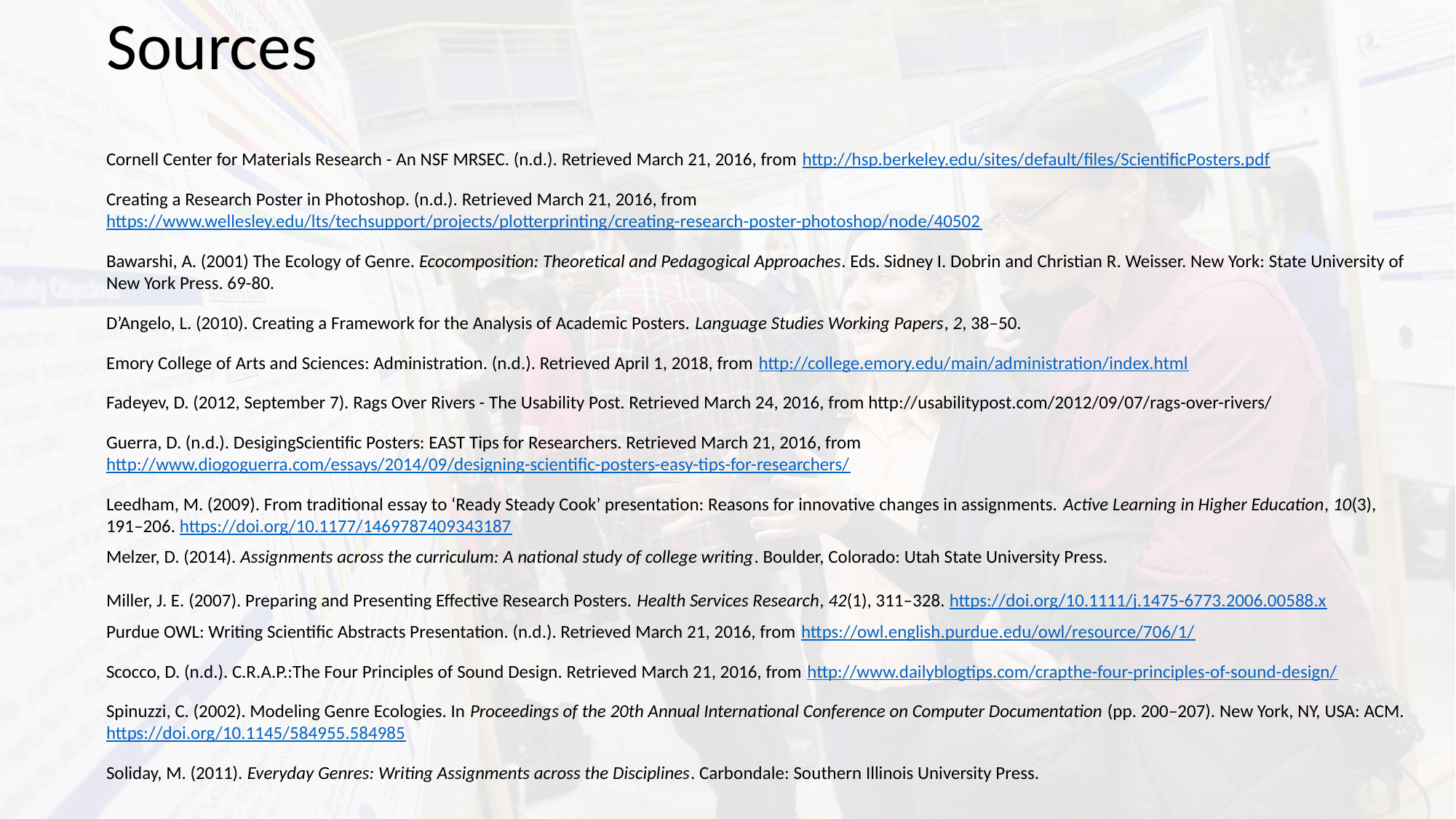

Sources
Cornell Center for Materials Research - An NSF MRSEC. (n.d.). Retrieved March 21, 2016, from http://hsp.berkeley.edu/sites/default/files/ScientificPosters.pdf
Creating a Research Poster in Photoshop. (n.d.). Retrieved March 21, 2016, from https://www.wellesley.edu/lts/techsupport/projects/plotterprinting/creating-research-poster-photoshop/node/40502
Bawarshi, A. (2001) The Ecology of Genre. Ecocomposition: Theoretical and Pedagogical Approaches. Eds. Sidney I. Dobrin and Christian R. Weisser. New York: State University of New York Press. 69-80.
D’Angelo, L. (2010). Creating a Framework for the Analysis of Academic Posters. Language Studies Working Papers, 2, 38–50.
Emory College of Arts and Sciences: Administration. (n.d.). Retrieved April 1, 2018, from http://college.emory.edu/main/administration/index.html
Fadeyev, D. (2012, September 7). Rags Over Rivers - The Usability Post. Retrieved March 24, 2016, from http://usabilitypost.com/2012/09/07/rags-over-rivers/
Guerra, D. (n.d.). DesigingScientific Posters: EAST Tips for Researchers. Retrieved March 21, 2016, from http://www.diogoguerra.com/essays/2014/09/designing-scientific-posters-easy-tips-for-researchers/
Leedham, M. (2009). From traditional essay to ‘Ready Steady Cook’ presentation: Reasons for innovative changes in assignments. Active Learning in Higher Education, 10(3), 191–206. https://doi.org/10.1177/1469787409343187
Melzer, D. (2014). Assignments across the curriculum: A national study of college writing. Boulder, Colorado: Utah State University Press.

Miller, J. E. (2007). Preparing and Presenting Effective Research Posters. Health Services Research, 42(1), 311–328. https://doi.org/10.1111/j.1475-6773.2006.00588.x
Purdue OWL: Writing Scientific Abstracts Presentation. (n.d.). Retrieved March 21, 2016, from https://owl.english.purdue.edu/owl/resource/706/1/
Scocco, D. (n.d.). C.R.A.P.:The Four Principles of Sound Design. Retrieved March 21, 2016, from http://www.dailyblogtips.com/crapthe-four-principles-of-sound-design/
Spinuzzi, C. (2002). Modeling Genre Ecologies. In Proceedings of the 20th Annual International Conference on Computer Documentation (pp. 200–207). New York, NY, USA: ACM. https://doi.org/10.1145/584955.584985
Soliday, M. (2011). Everyday Genres: Writing Assignments across the Disciplines. Carbondale: Southern Illinois University Press.